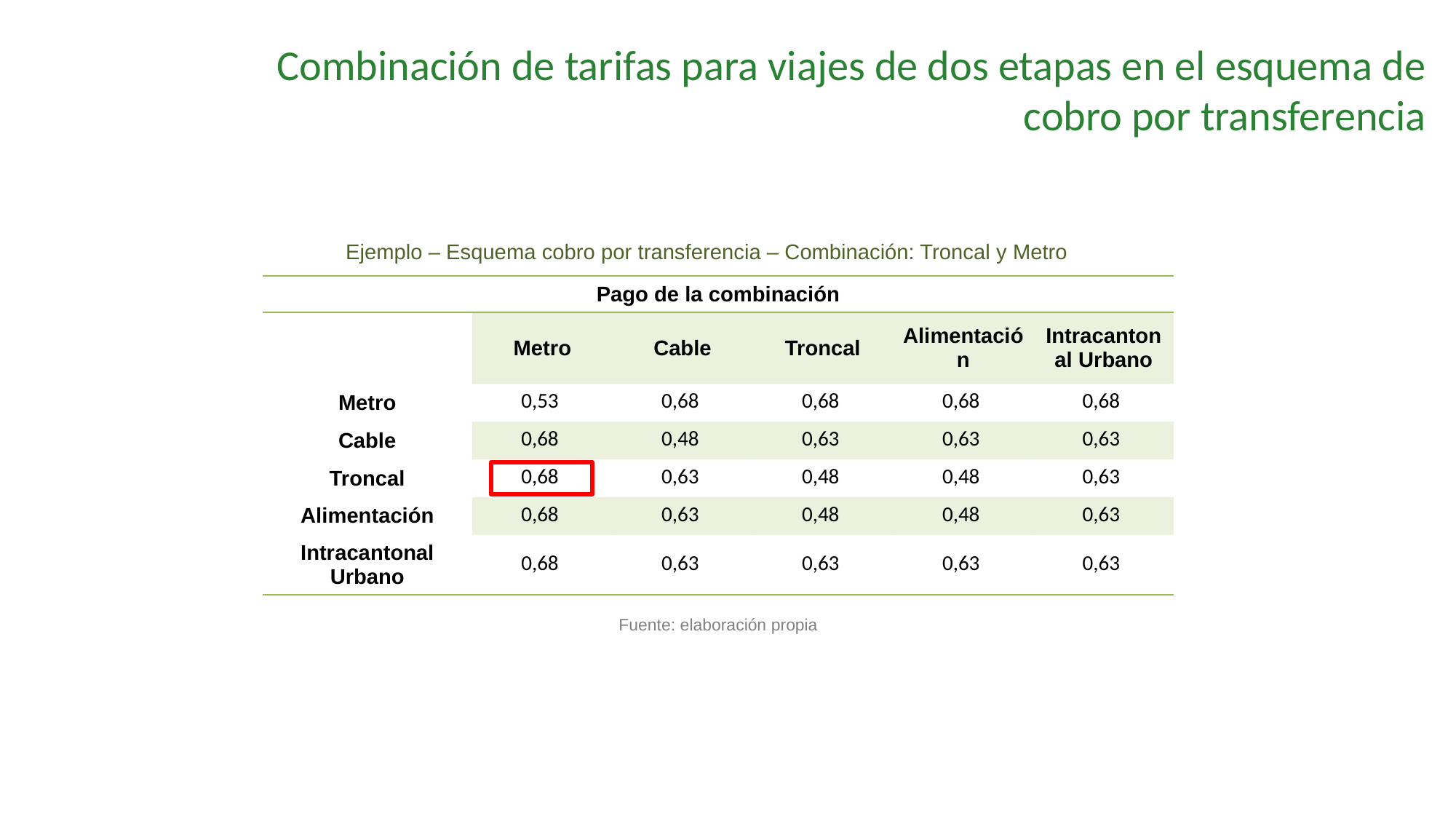

Combinación de tarifas para viajes de dos etapas en el esquema de cobro por transferencia
Ejemplo – Esquema cobro por transferencia – Combinación: Troncal y Metro
| Pago de la combinación |  |  |  |  |  |
| --- | --- | --- | --- | --- | --- |
|  | Metro | Cable | Troncal | Alimentación | Intracantonal Urbano |
| Metro | 0,53 | 0,68 | 0,68 | 0,68 | 0,68 |
| Cable | 0,68 | 0,48 | 0,63 | 0,63 | 0,63 |
| Troncal | 0,68 | 0,63 | 0,48 | 0,48 | 0,63 |
| Alimentación | 0,68 | 0,63 | 0,48 | 0,48 | 0,63 |
| Intracantonal Urbano | 0,68 | 0,63 | 0,63 | 0,63 | 0,63 |

Fuente: elaboración propia